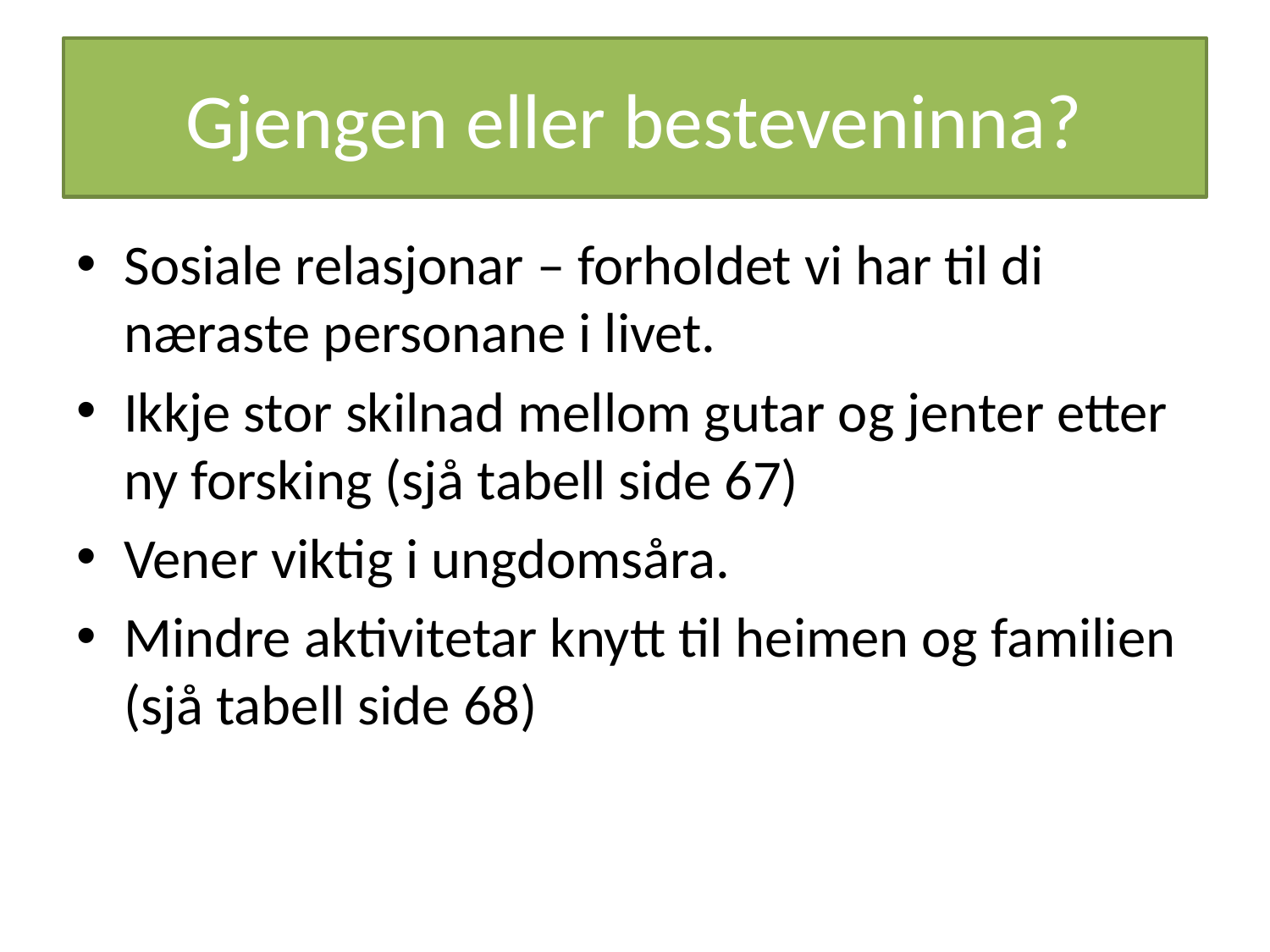

# Gjengen eller besteveninna?
Sosiale relasjonar – forholdet vi har til di næraste personane i livet.
Ikkje stor skilnad mellom gutar og jenter etter ny forsking (sjå tabell side 67)
Vener viktig i ungdomsåra.
Mindre aktivitetar knytt til heimen og familien (sjå tabell side 68)